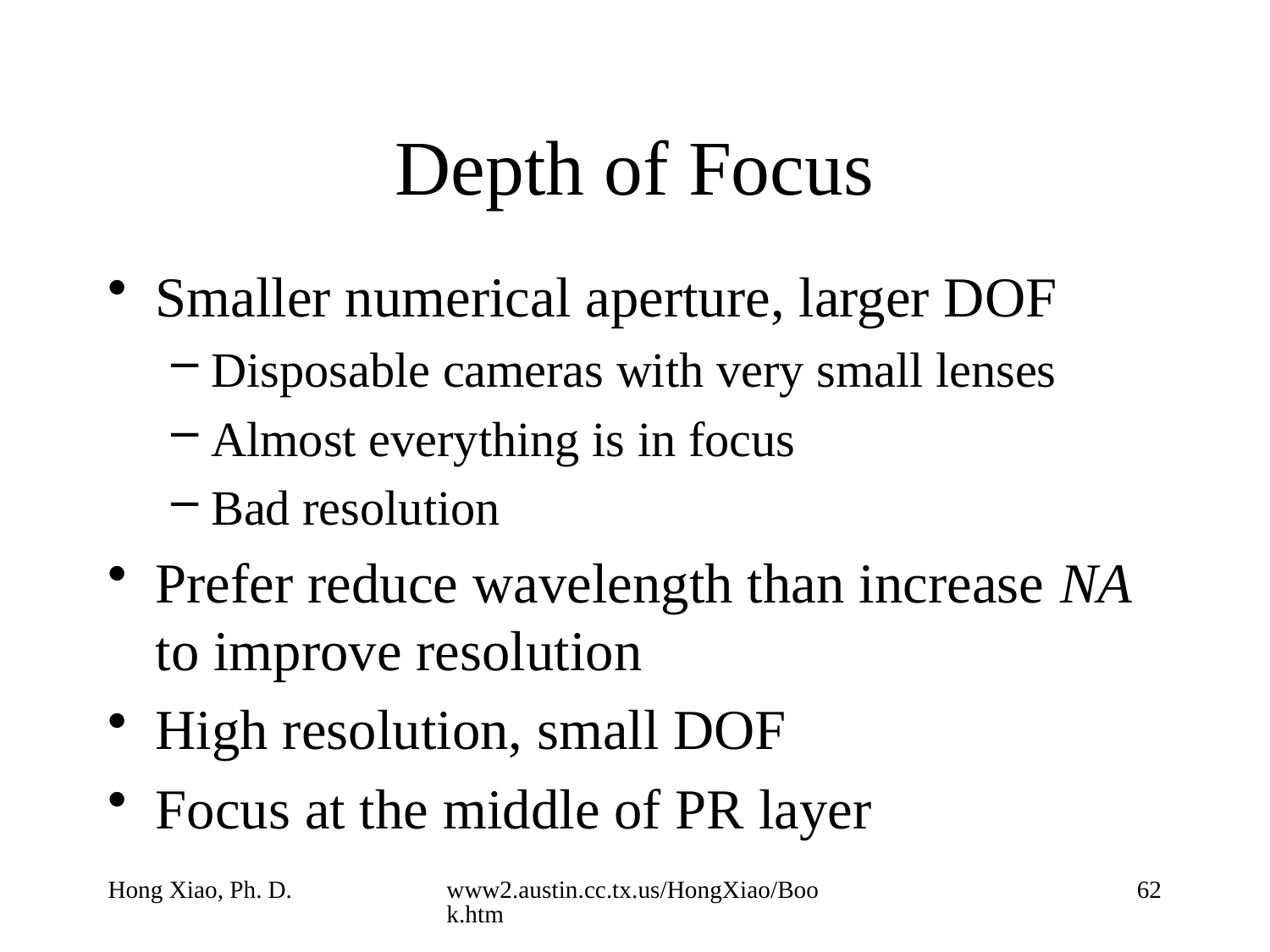

# Depth of Focus
Smaller numerical aperture, larger DOF
Disposable cameras with very small lenses
Almost everything is in focus
Bad resolution
Prefer reduce wavelength than increase NA to improve resolution
High resolution, small DOF
Focus at the middle of PR layer
Hong Xiao, Ph. D.
www2.austin.cc.tx.us/HongXiao/Book.htm
62